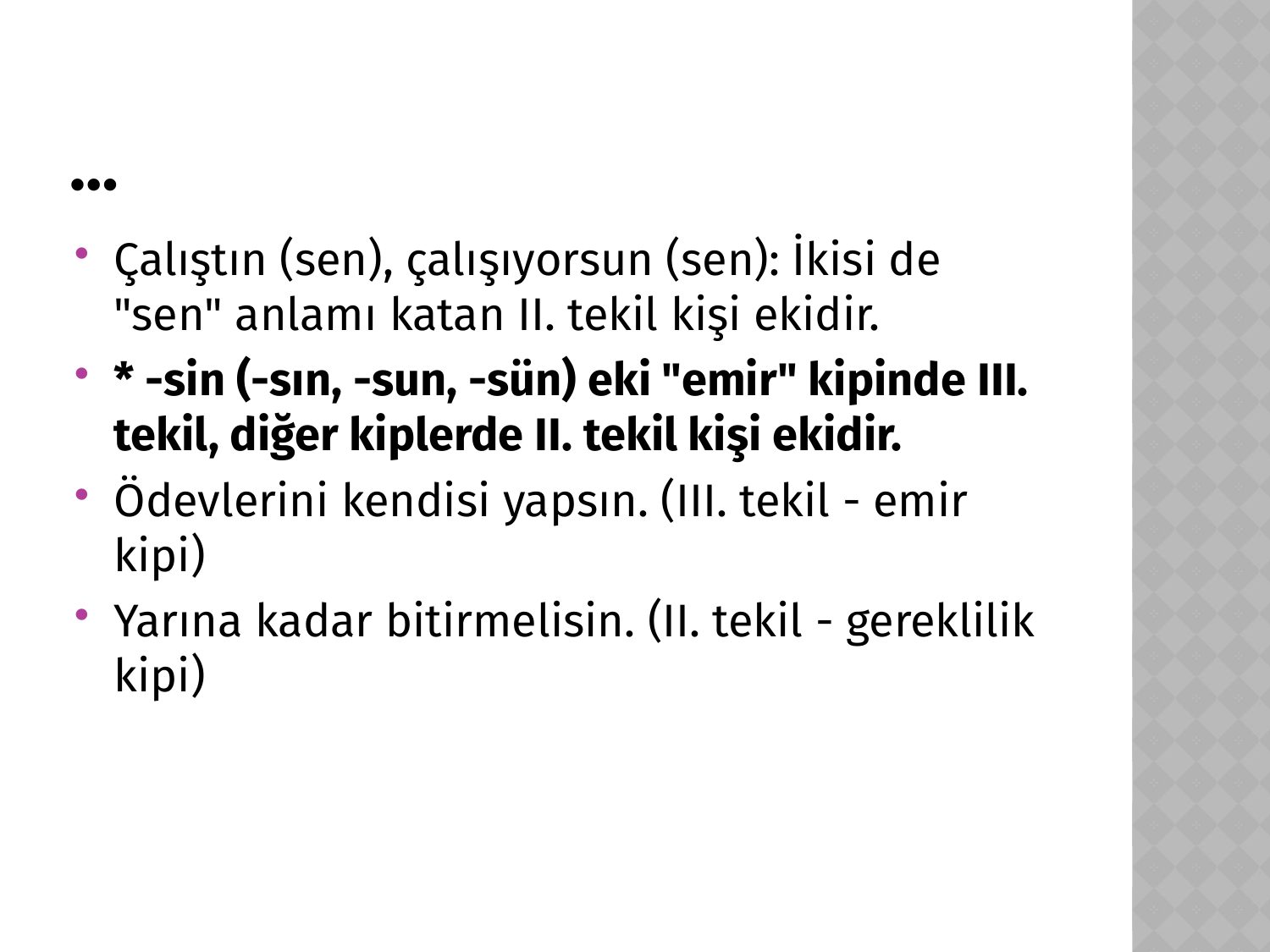

# …
Çalıştın (sen), çalışıyorsun (sen): İkisi de "sen" anlamı katan II. tekil kişi ekidir.
* -sin (-sın, -sun, -sün) eki "emir" kipinde III. tekil, diğer kiplerde II. tekil kişi ekidir.
Ödevlerini kendisi yapsın. (III. tekil - emir kipi)
Yarına kadar bitirmelisin. (II. tekil - gereklilik kipi)